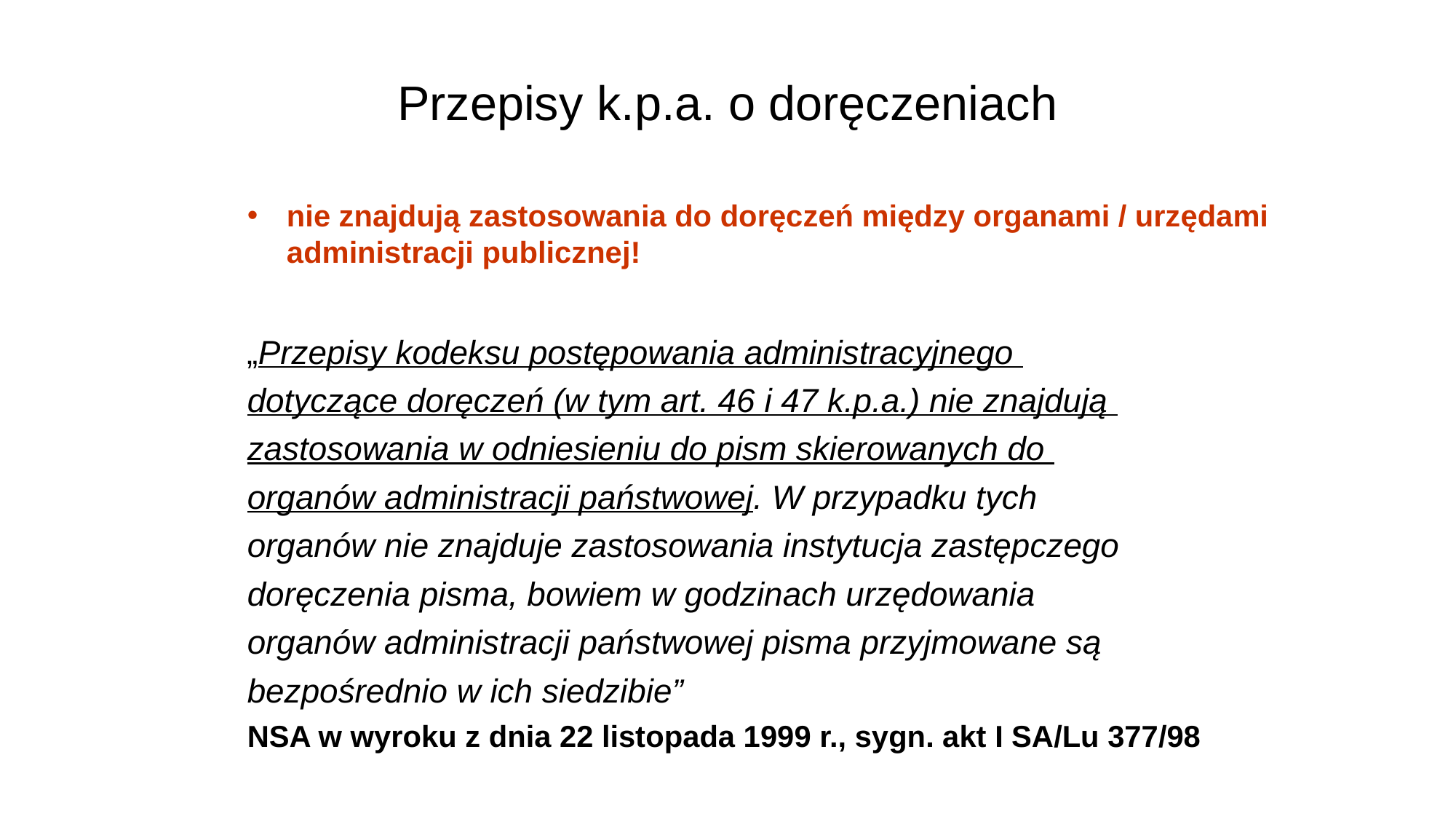

# Przepisy k.p.a. o doręczeniach
nie znajdują zastosowania do doręczeń między organami / urzędami administracji publicznej!

„Przepisy kodeksu postępowania administracyjnego
dotyczące doręczeń (w tym art. 46 i 47 k.p.a.) nie znajdują
zastosowania w odniesieniu do pism skierowanych do
organów administracji państwowej. W przypadku tych
organów nie znajduje zastosowania instytucja zastępczego
doręczenia pisma, bowiem w godzinach urzędowania
organów administracji państwowej pisma przyjmowane są
bezpośrednio w ich siedzibie”
NSA w wyroku z dnia 22 listopada 1999 r., sygn. akt I SA/Lu 377/98